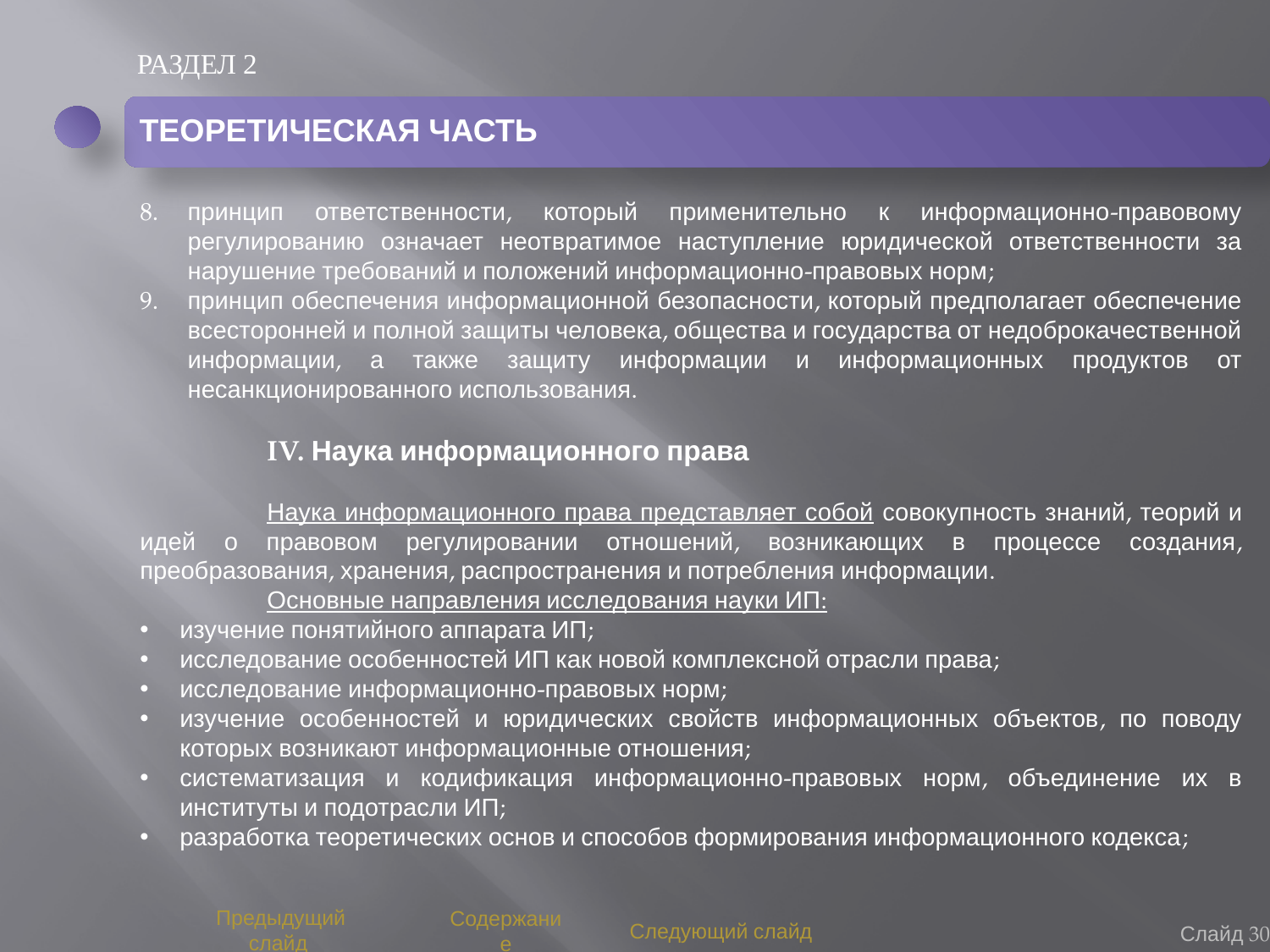

РАЗДЕЛ 2

ТЕОРЕТИЧЕСКАЯ ЧАСТЬ

принцип ответственности, который применительно к информационно-правовому регулированию означает неотвратимое наступление юридической ответственности за нарушение требований и положений информационно-правовых норм;
принцип обеспечения информационной безопасности, который предполагает обеспечение всесторонней и полной защиты человека, общества и государства от недоброкачественной информации, а также защиту информации и информационных продуктов от несанкционированного использования.

	IV. Наука информационного права

	Наука информационного права представляет собой совокупность знаний, теорий и идей о правовом регулировании отношений, возникающих в процессе создания, преобразования, хранения, распространения и потребления информации.
	Основные направления исследования науки ИП:
изучение понятийного аппарата ИП;
исследование особенностей ИП как новой комплексной отрасли права;
исследование информационно-правовых норм;
изучение особенностей и юридических свойств информационных объектов, по поводу которых возникают информационные отношения;
систематизация и кодификация информационно-правовых норм, объединение их в институты и подотрасли ИП;
разработка теоретических основ и способов формирования информационного кодекса;

Слайд 30
Предыдущий слайд
Содержание
Следующий слайд